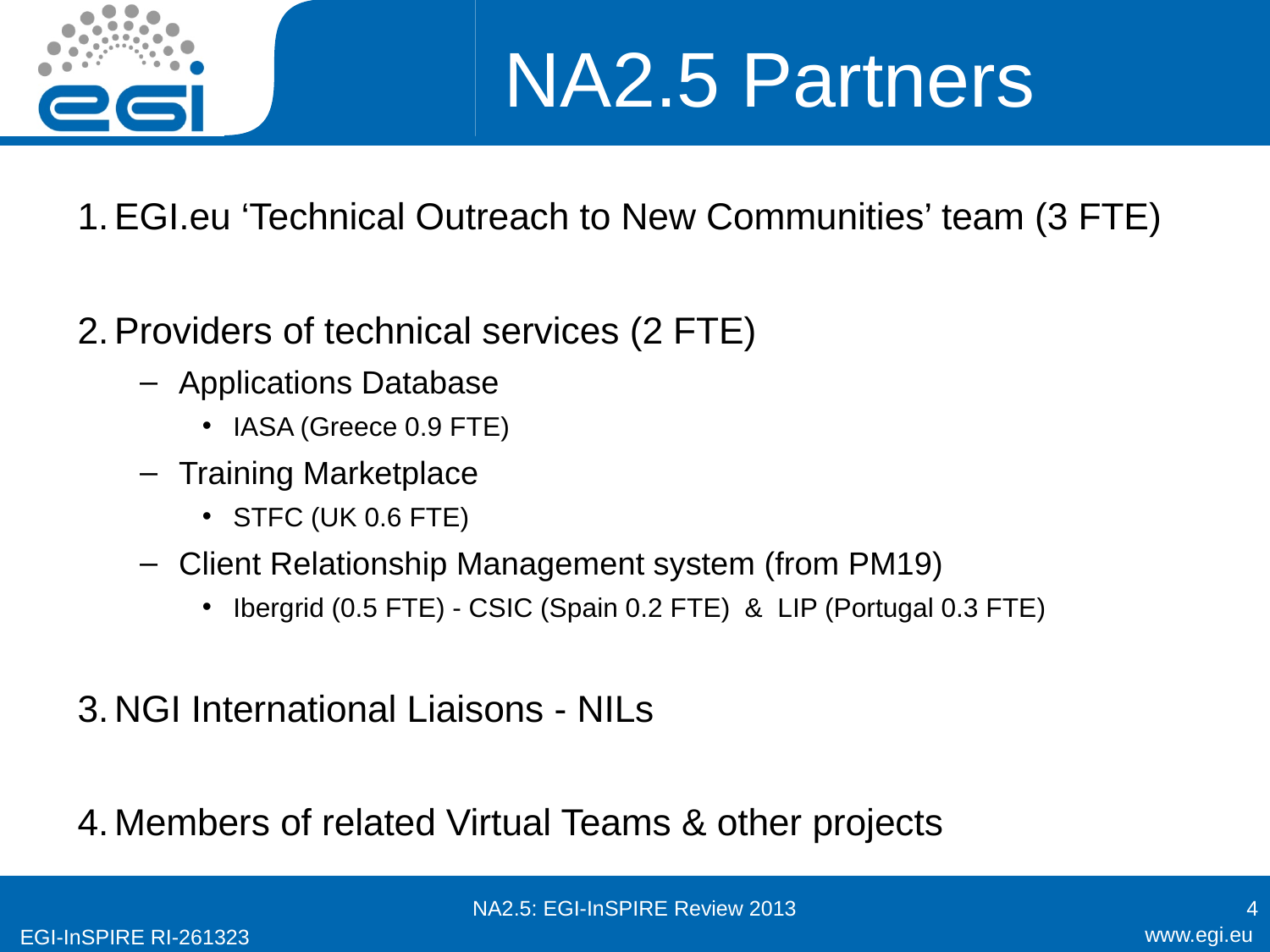

# NA2.5 Partners
EGI.eu ‘Technical Outreach to New Communities’ team (3 FTE)

Providers of technical services (2 FTE)
Applications Database
IASA (Greece 0.9 FTE)
Training Marketplace
STFC (UK 0.6 FTE)
Client Relationship Management system (from PM19)
Ibergrid (0.5 FTE) - CSIC (Spain 0.2 FTE)  &  LIP (Portugal 0.3 FTE)

NGI International Liaisons - NILs

Members of related Virtual Teams & other projects
NA2.5: EGI-InSPIRE Review 2013
4